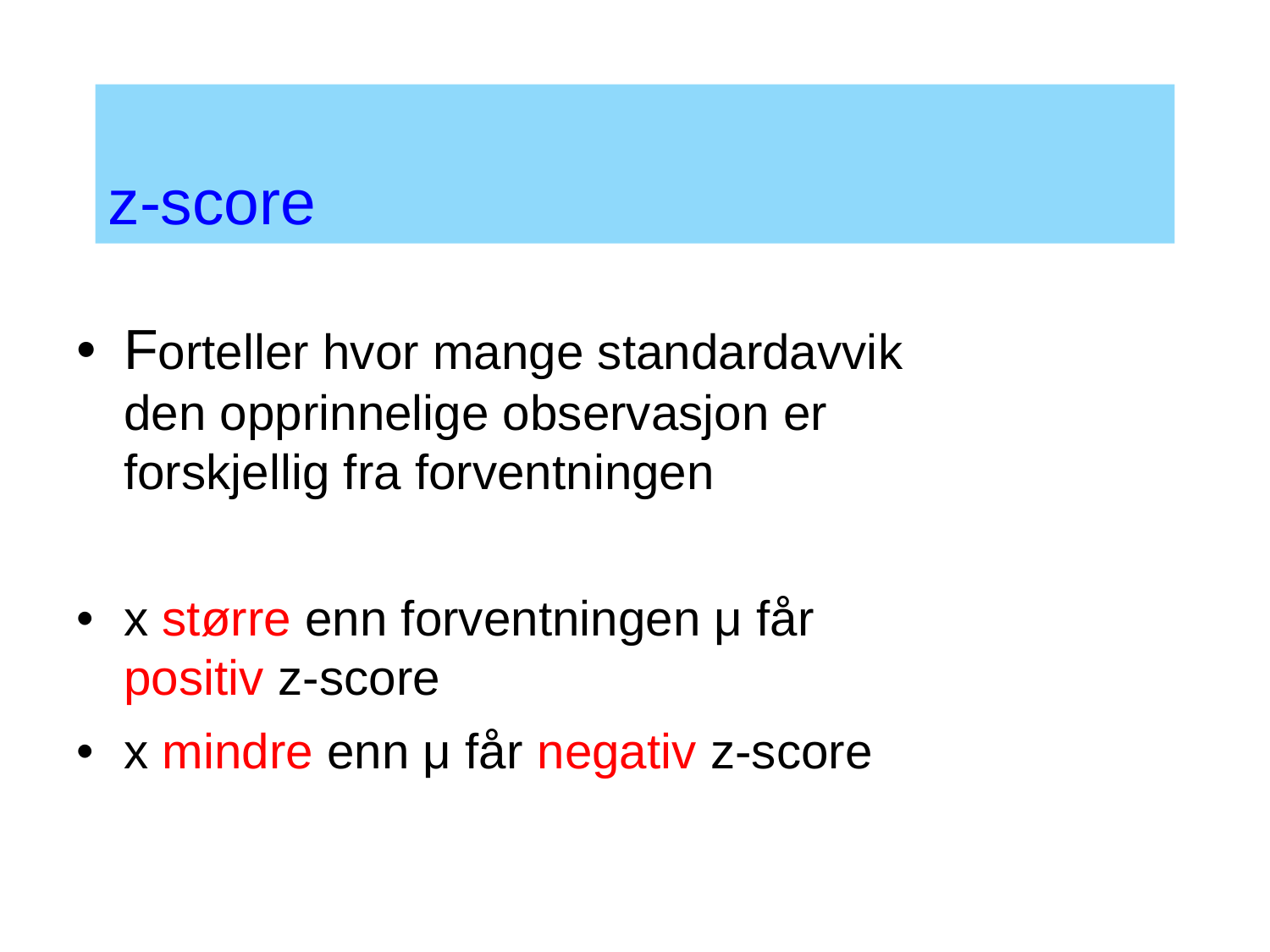

Forteller hvor mange standardavvik den opprinnelige observasjon er forskjellig fra forventningen

x større enn forventningen μ får positiv z-score
x mindre enn μ får negativ z-score
z-score